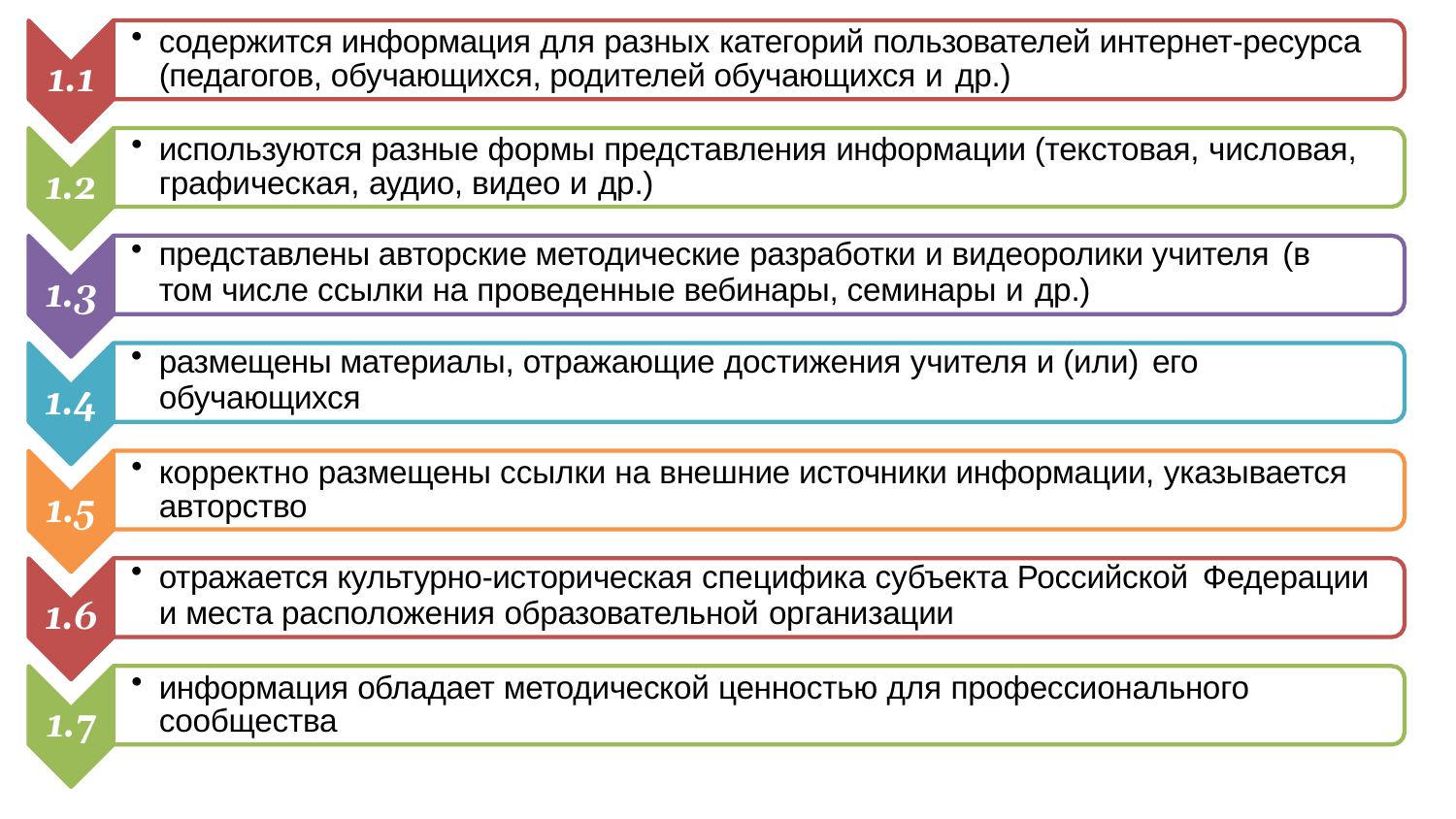

содержится информация для разных категорий пользователей интернет-ресурса  (педагогов, обучающихся, родителей обучающихся и др.)
1.1

используются разные формы представления информации (текстовая, числовая,  графическая, аудио, видео и др.)
1.2

представлены авторские методические разработки и видеоролики учителя (в
том числе ссылки на проведенные вебинары, семинары и др.)
1.3

размещены материалы, отражающие достижения учителя и (или) его
обучающихся
1.4

корректно размещены ссылки на внешние источники информации, указывается  авторство
1.5

отражается культурно-историческая специфика субъекта Российской Федерации
и места расположения образовательной организации
1.6

информация обладает методической ценностью для профессионального  сообщества
1.7